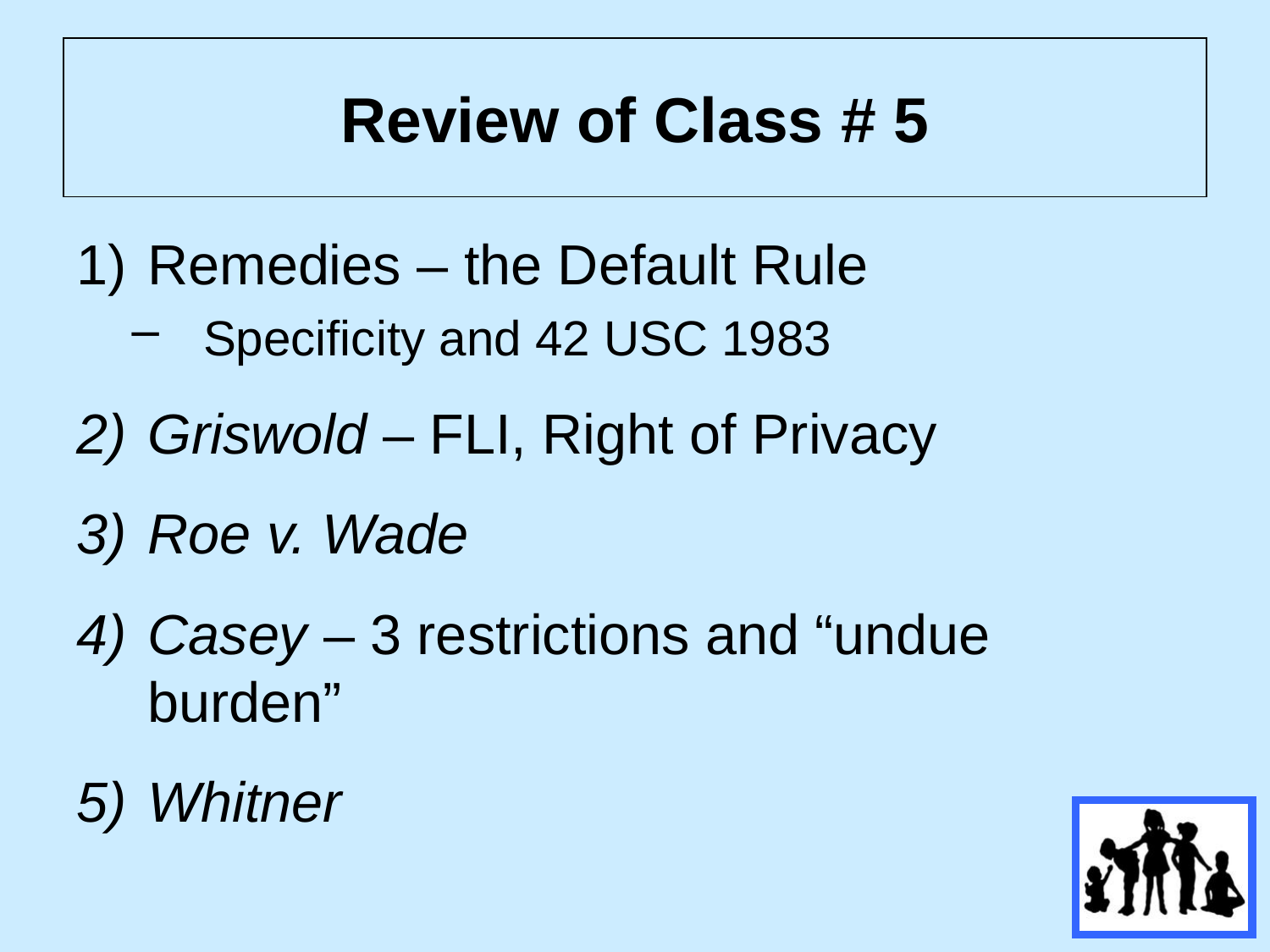

# Review of Class # 5
Remedies – the Default Rule
Specificity and 42 USC 1983
Griswold – FLI, Right of Privacy
Roe v. Wade
Casey – 3 restrictions and “undue burden”
Whitner